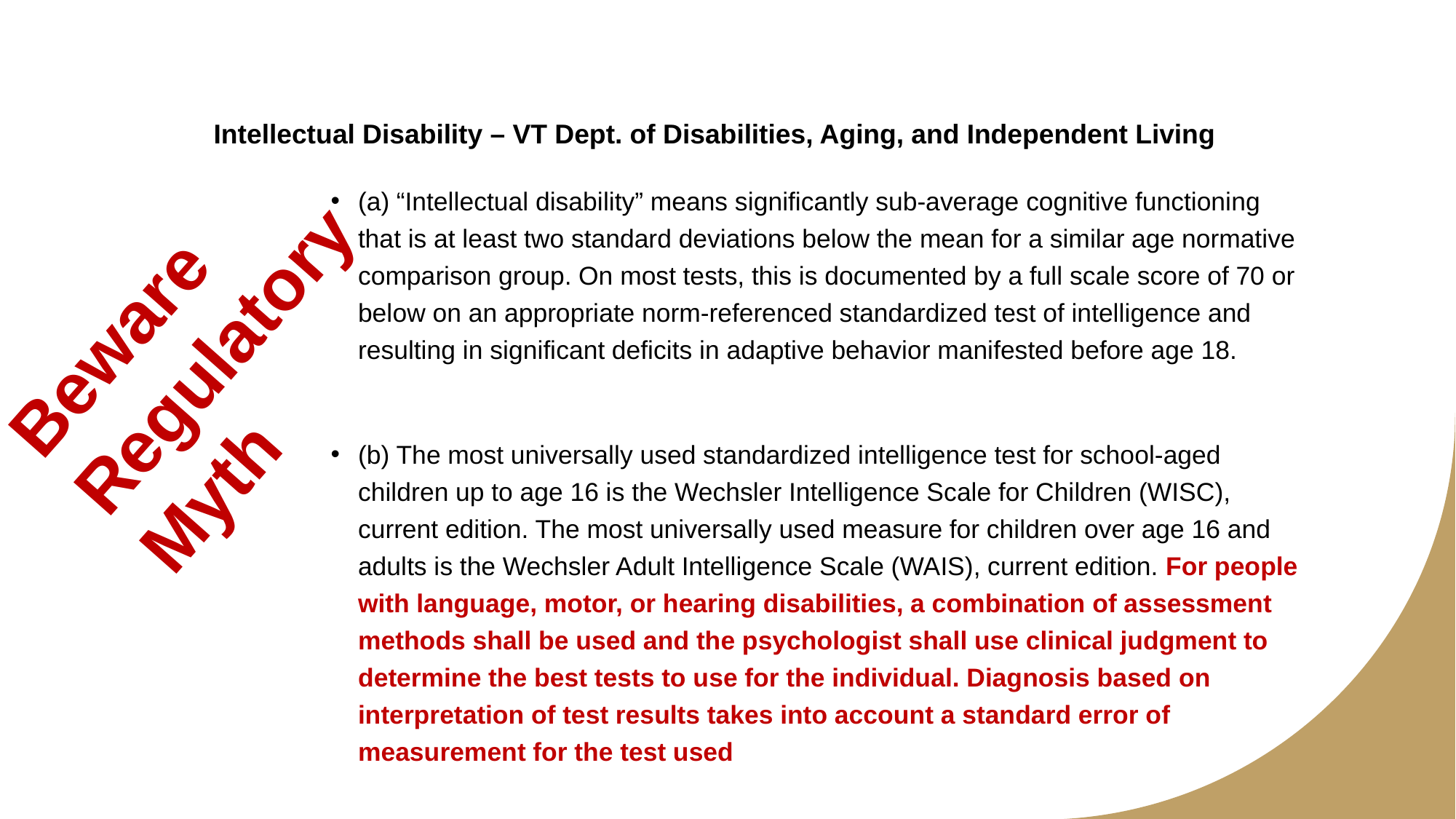

# Intellectual Disability – VT Dept. of Disabilities, Aging, and Independent Living
(a) “Intellectual disability” means significantly sub-average cognitive functioning that is at least two standard deviations below the mean for a similar age normative comparison group. On most tests, this is documented by a full scale score of 70 or below on an appropriate norm-referenced standardized test of intelligence and resulting in significant deficits in adaptive behavior manifested before age 18.

(b) The most universally used standardized intelligence test for school-aged children up to age 16 is the Wechsler Intelligence Scale for Children (WISC), current edition. The most universally used measure for children over age 16 and adults is the Wechsler Adult Intelligence Scale (WAIS), current edition. For people with language, motor, or hearing disabilities, a combination of assessment methods shall be used and the psychologist shall use clinical judgment to determine the best tests to use for the individual. Diagnosis based on interpretation of test results takes into account a standard error of measurement for the test used
Beware Regulatory Myth